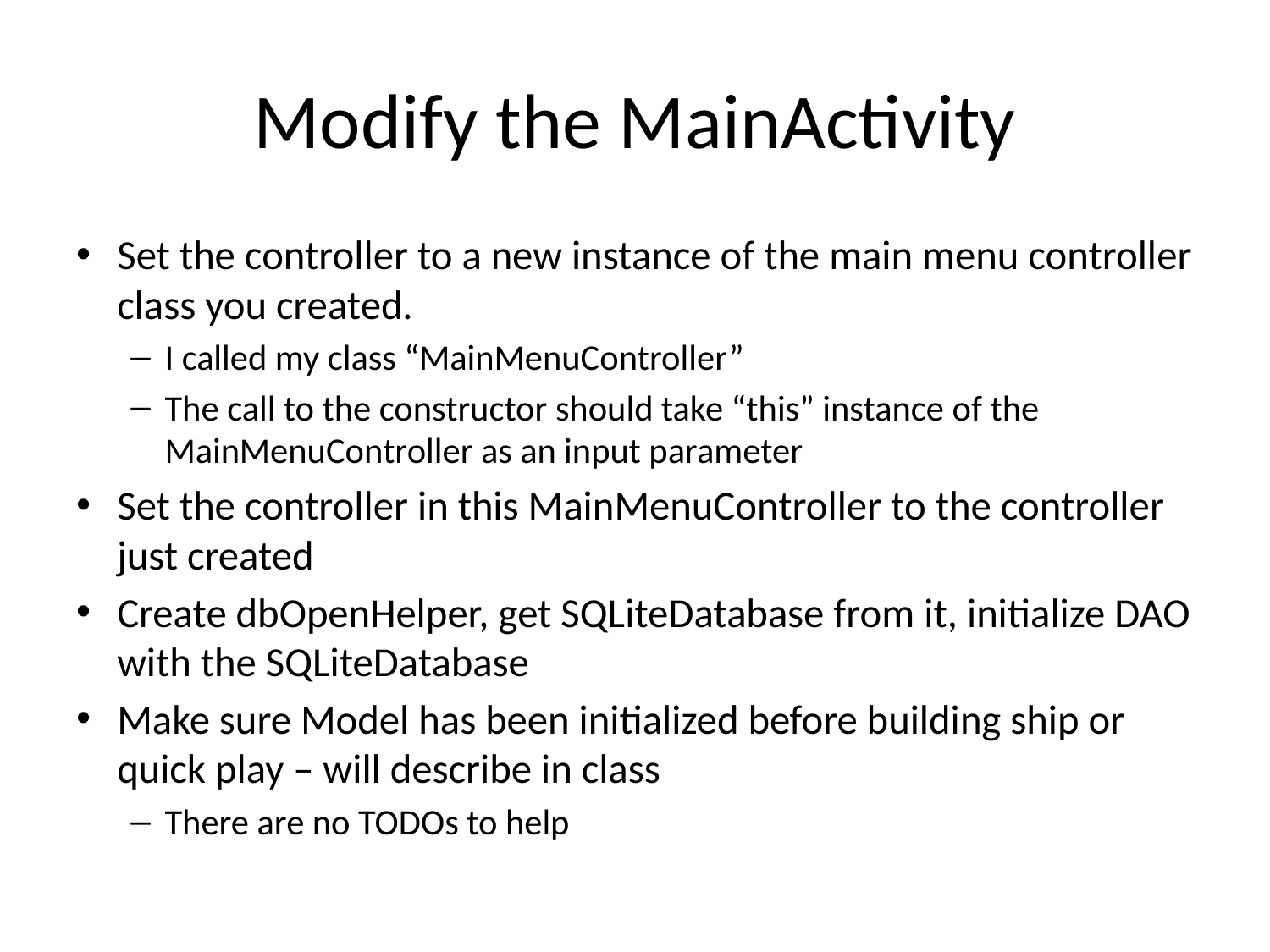

# Modify the MainActivity
Set the controller to a new instance of the main menu controller class you created.
I called my class “MainMenuController”
The call to the constructor should take “this” instance of the MainMenuController as an input parameter
Set the controller in this MainMenuController to the controller just created
Create dbOpenHelper, get SQLiteDatabase from it, initialize DAO with the SQLiteDatabase
Make sure Model has been initialized before building ship or quick play – will describe in class
There are no TODOs to help